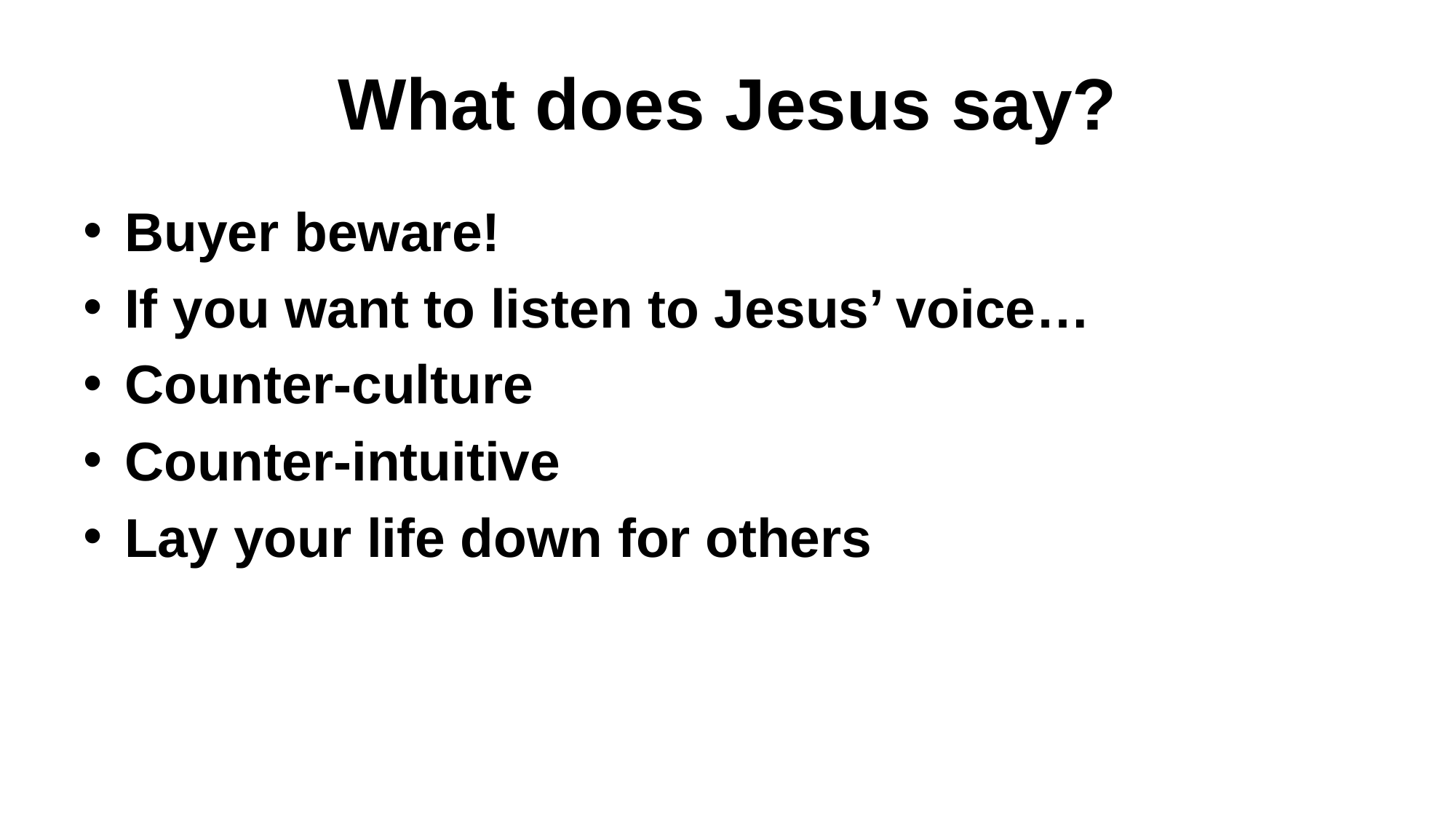

# What does Jesus say?
Buyer beware!
If you want to listen to Jesus’ voice…
Counter-culture
Counter-intuitive
Lay your life down for others